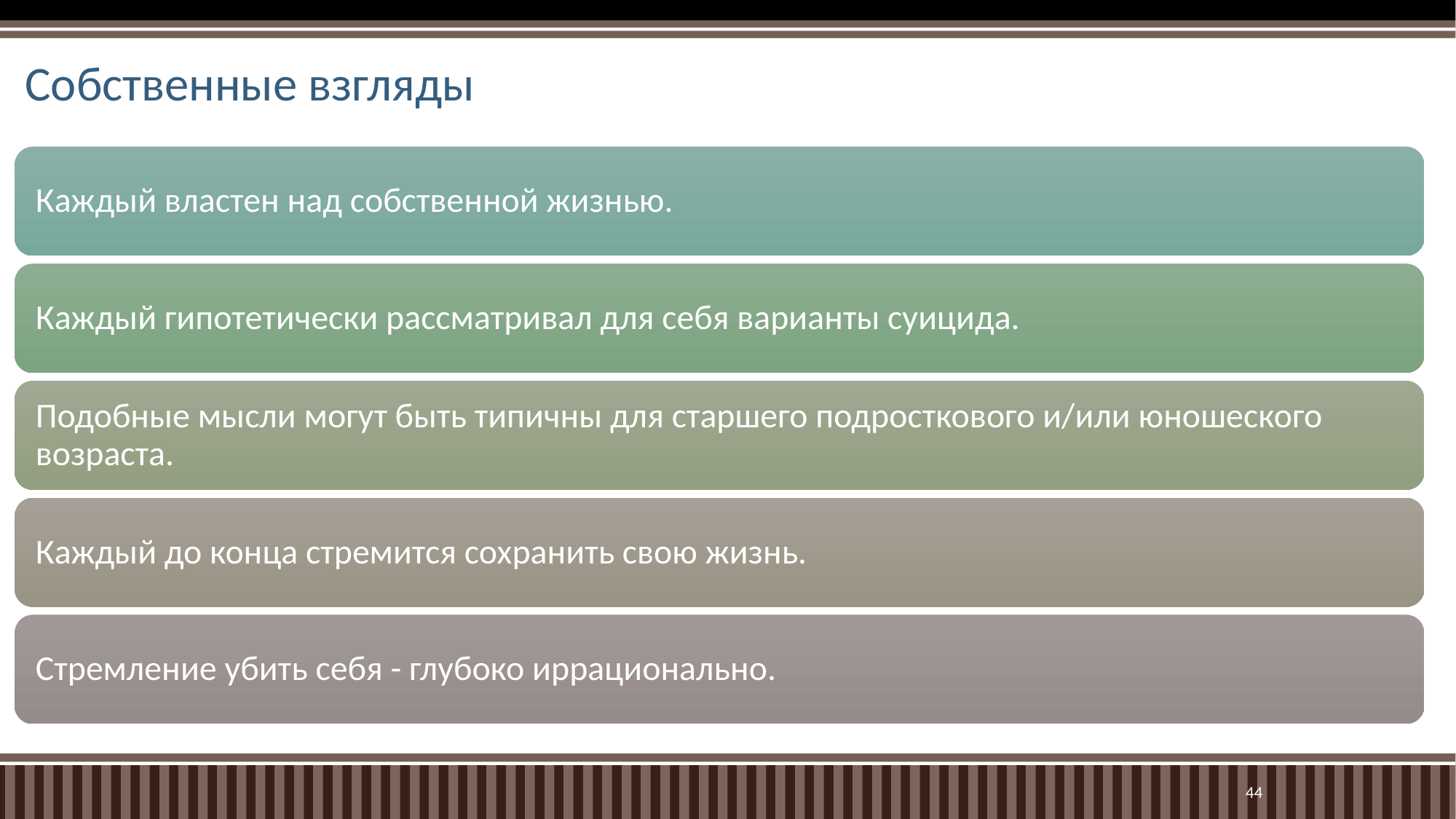

# Собственные взгляды
Каждый властен над собственной жизнью.
Каждый гипотетически рассматривал для себя варианты суицида.
Подобные мысли могут быть типичны для старшего подросткового и/или юношеского возраста.
Каждый до конца стремится сохранить свою жизнь.
Стремление убить себя - глубоко иррационально.
44